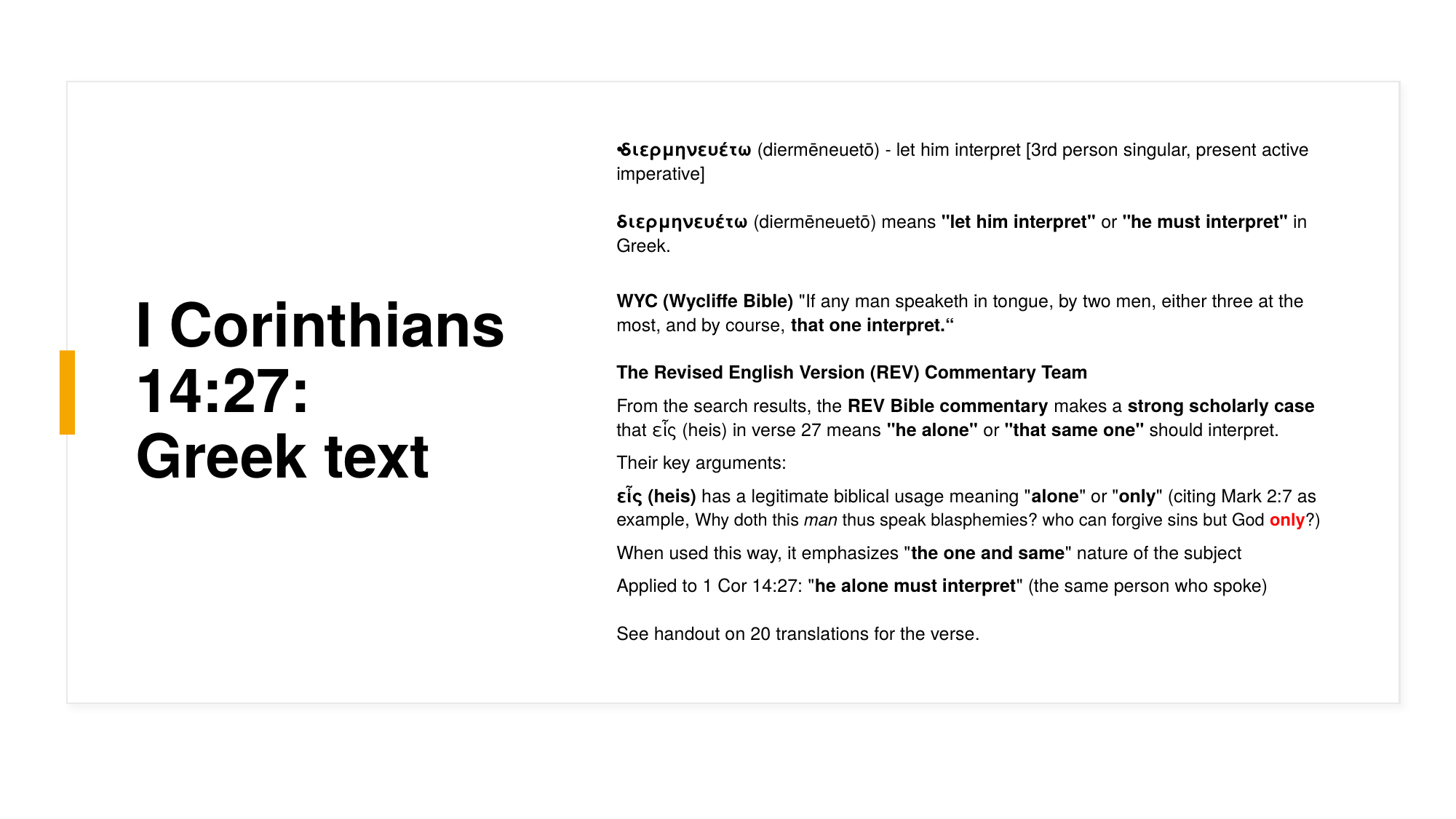

# I Corinthians 14:27: Greek text
διερμηνευέτω (diermēneuetō) - let him interpret [3rd person singular, present active imperative]
διερμηνευέτω (diermēneuetō) means "let him interpret" or "he must interpret" in Greek.
WYC (Wycliffe Bible) "If any man speaketh in tongue, by two men, either three at the most, and by course, that one interpret.“
The Revised English Version (REV) Commentary Team
From the search results, the REV Bible commentary makes a strong scholarly case that εἷς (heis) in verse 27 means "he alone" or "that same one" should interpret.
Their key arguments:
εἷς (heis) has a legitimate biblical usage meaning "alone" or "only" (citing Mark 2:7 as example, Why doth this man thus speak blasphemies? who can forgive sins but God only?)
When used this way, it emphasizes "the one and same" nature of the subject
Applied to 1 Cor 14:27: "he alone must interpret" (the same person who spoke)
See handout on 20 translations for the verse.